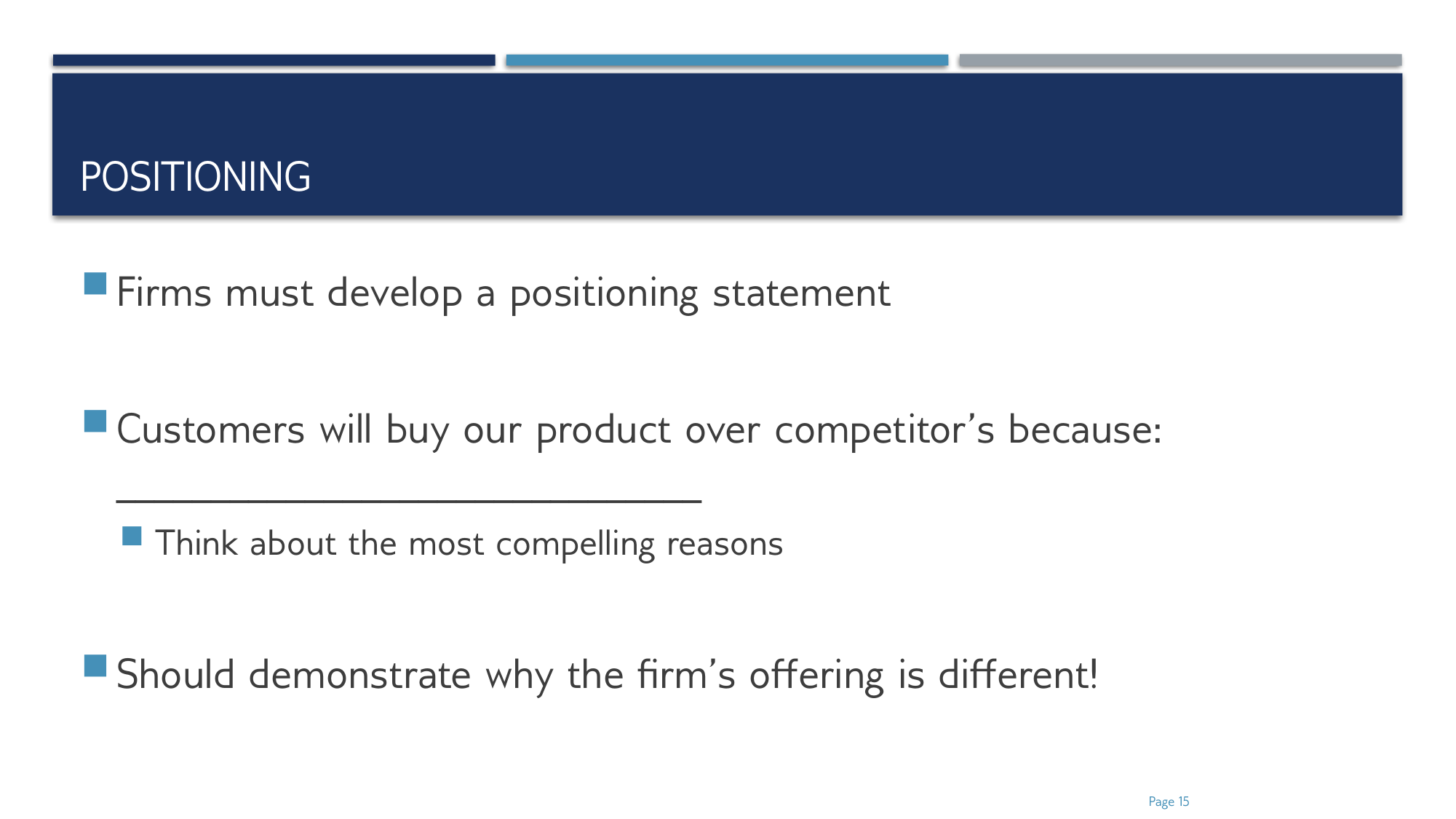

# Positioning
Firms must develop a positioning statement

Customers will buy our product over competitor’s because:  _______________________________
Think about the most compelling reasons

Should demonstrate why the firm’s offering is different!
Page 15